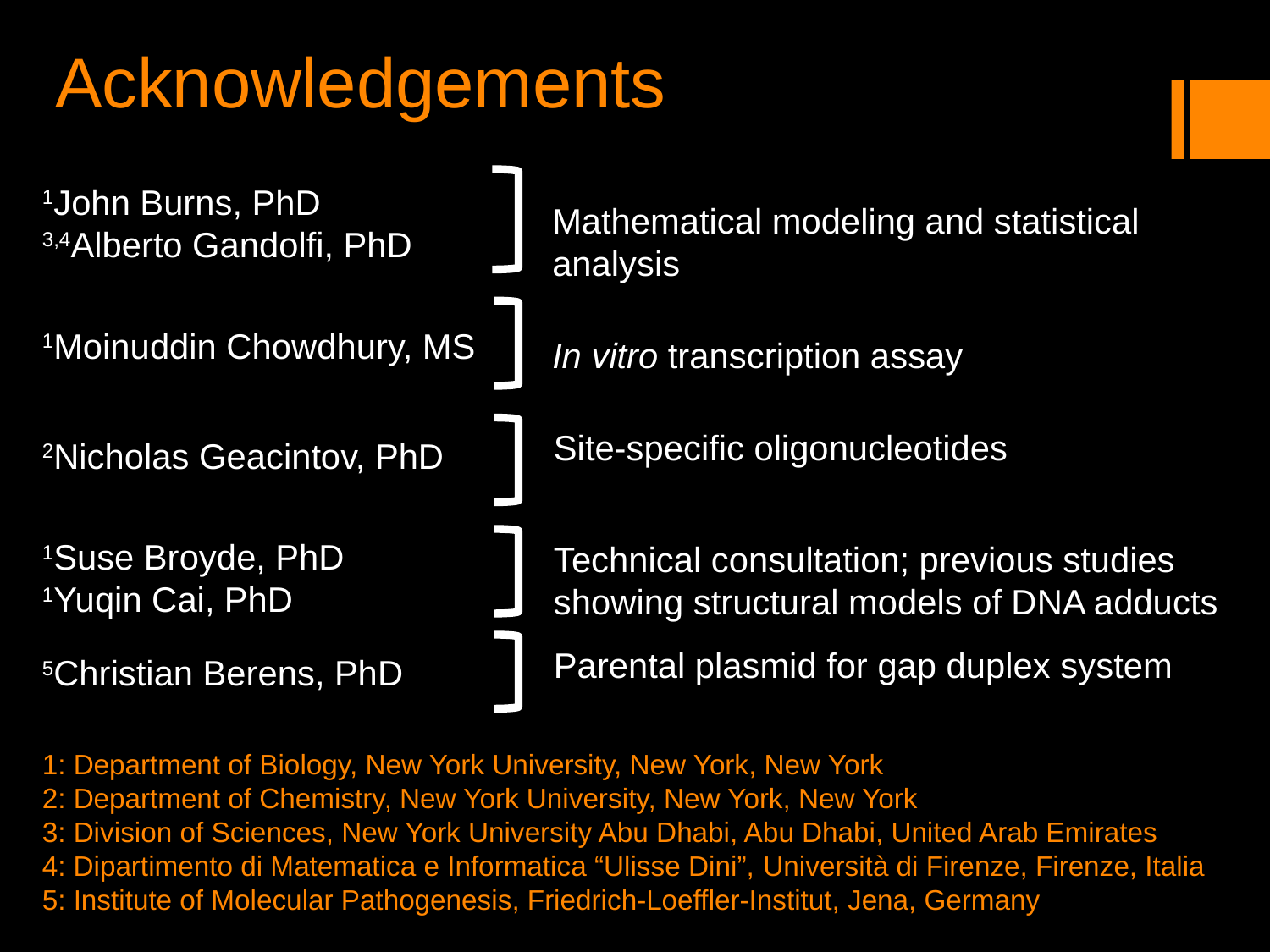

# Acknowledgements

1John Burns, PhD
3,4Alberto Gandolfi, PhD
Mathematical modeling and statistical analysis

1Moinuddin Chowdhury, MS
In vitro transcription assay

Site-specific oligonucleotides
2Nicholas Geacintov, PhD
1Suse Broyde, PhD
1Yuqin Cai, PhD

Technical consultation; previous studies showing structural models of DNA adducts

Parental plasmid for gap duplex system
5Christian Berens, PhD
1: Department of Biology, New York University, New York, New York
2: Department of Chemistry, New York University, New York, New York
3: Division of Sciences, New York University Abu Dhabi, Abu Dhabi, United Arab Emirates
4: Dipartimento di Matematica e Informatica “Ulisse Dini”, Università di Firenze, Firenze, Italia
5: Institute of Molecular Pathogenesis, Friedrich-Loeffler-Institut, Jena, Germany